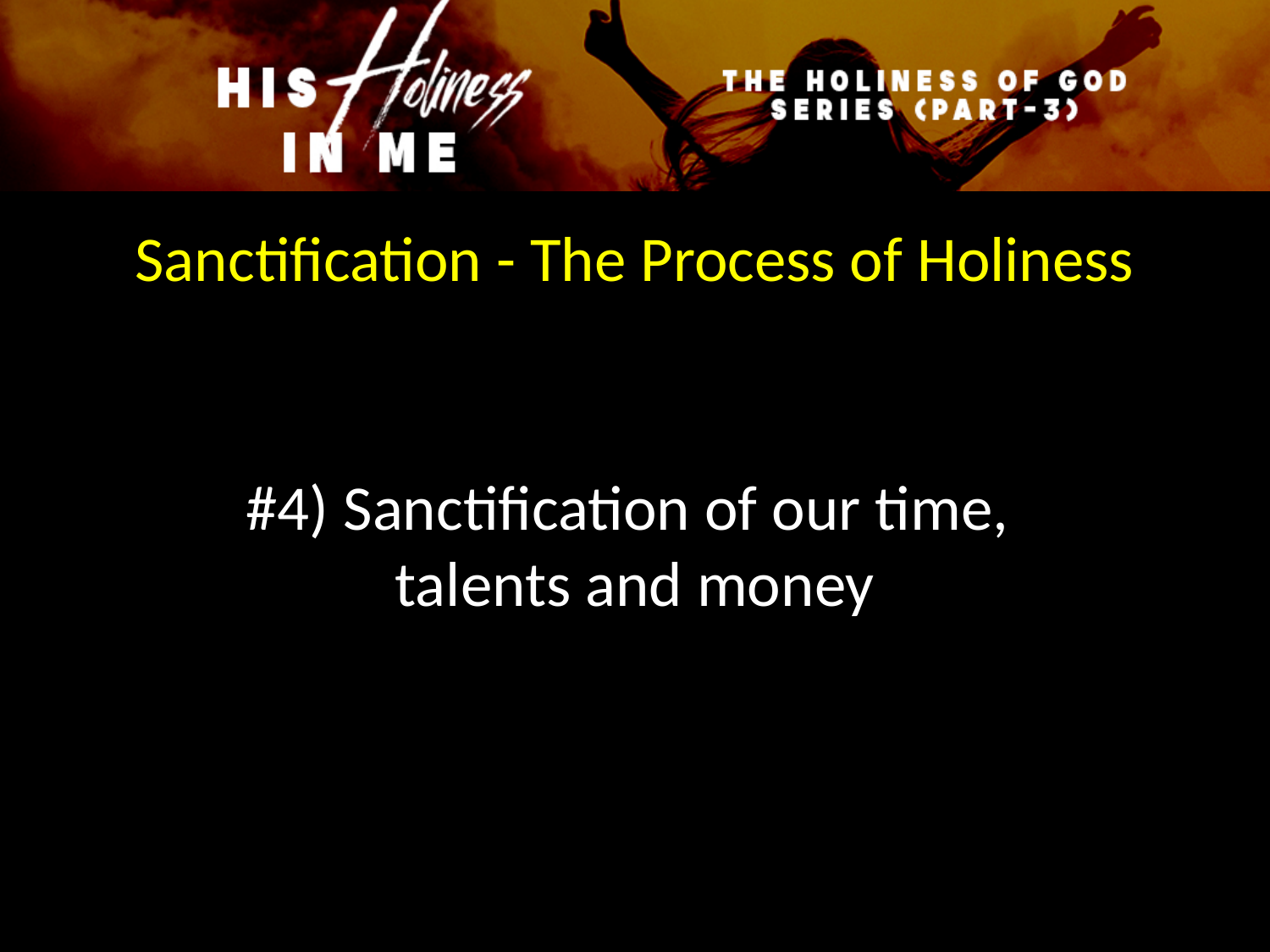

Sanctification - The Process of Holiness
#4) Sanctification of our time,
talents and money